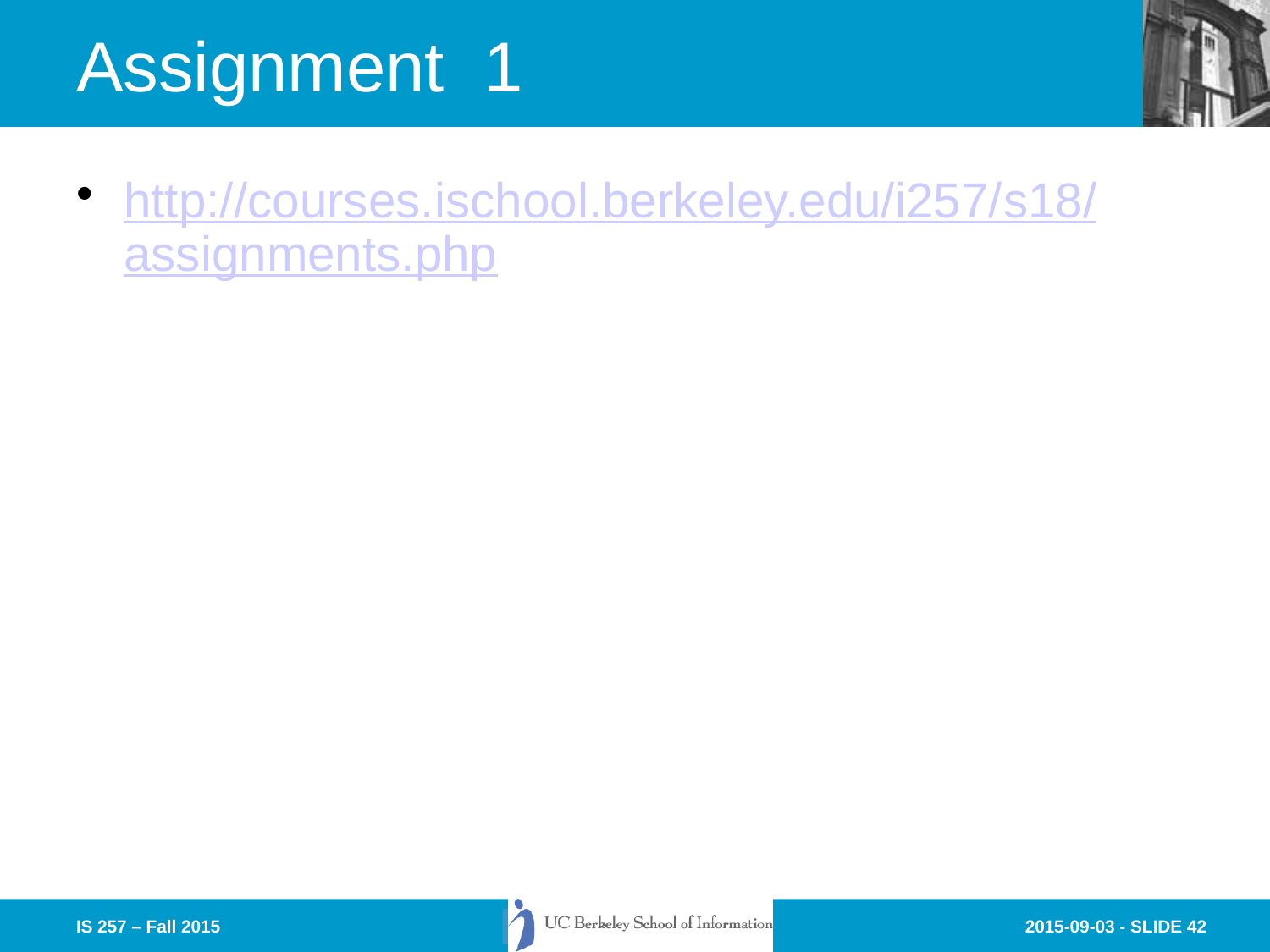

# Assignment  1
http://courses.ischool.berkeley.edu/i257/s18/assignments.php
IS 257 – Fall 2015